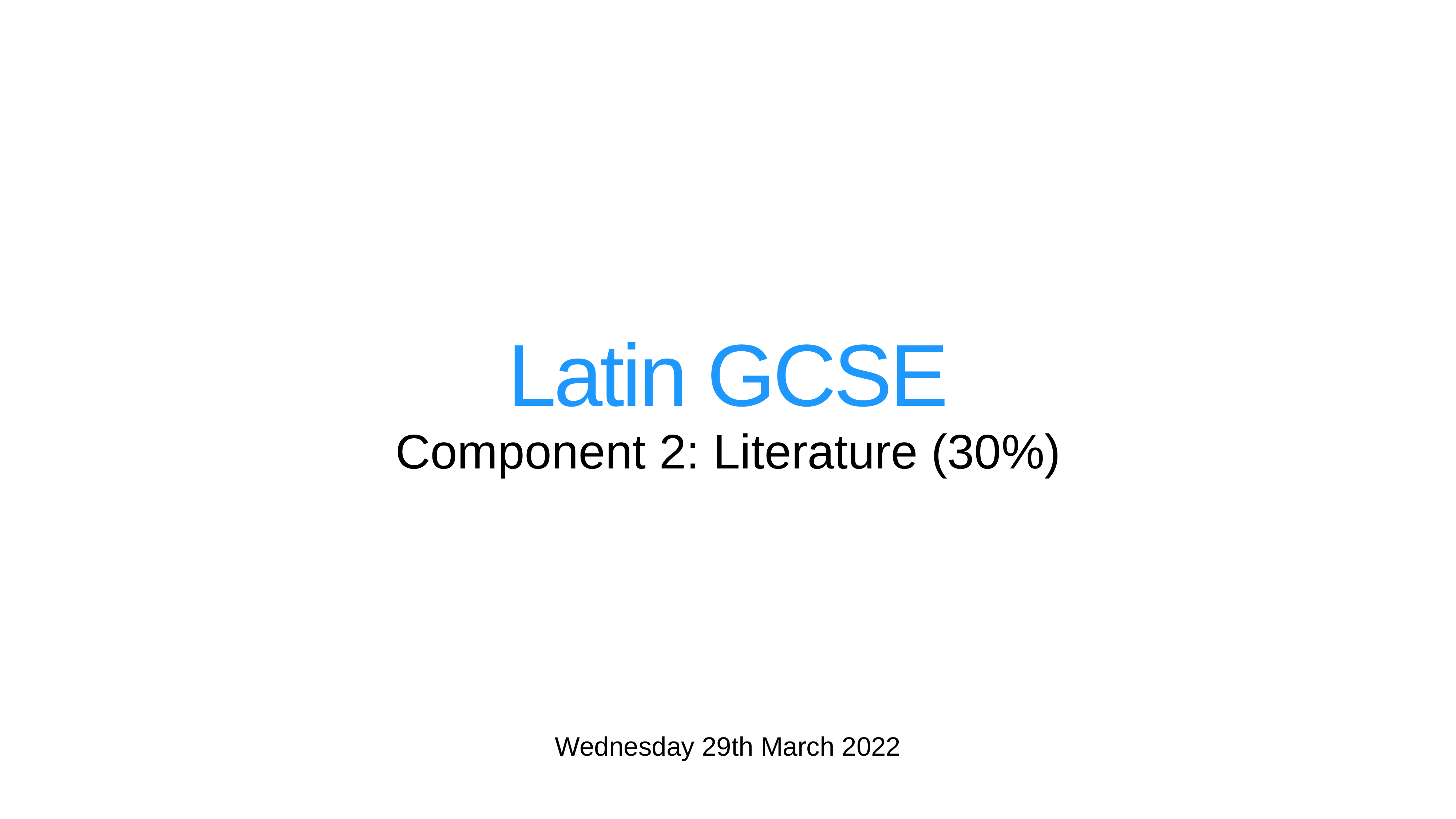

# Latin GCSE
Component 2: Literature (30%)
Wednesday 29th March 2022